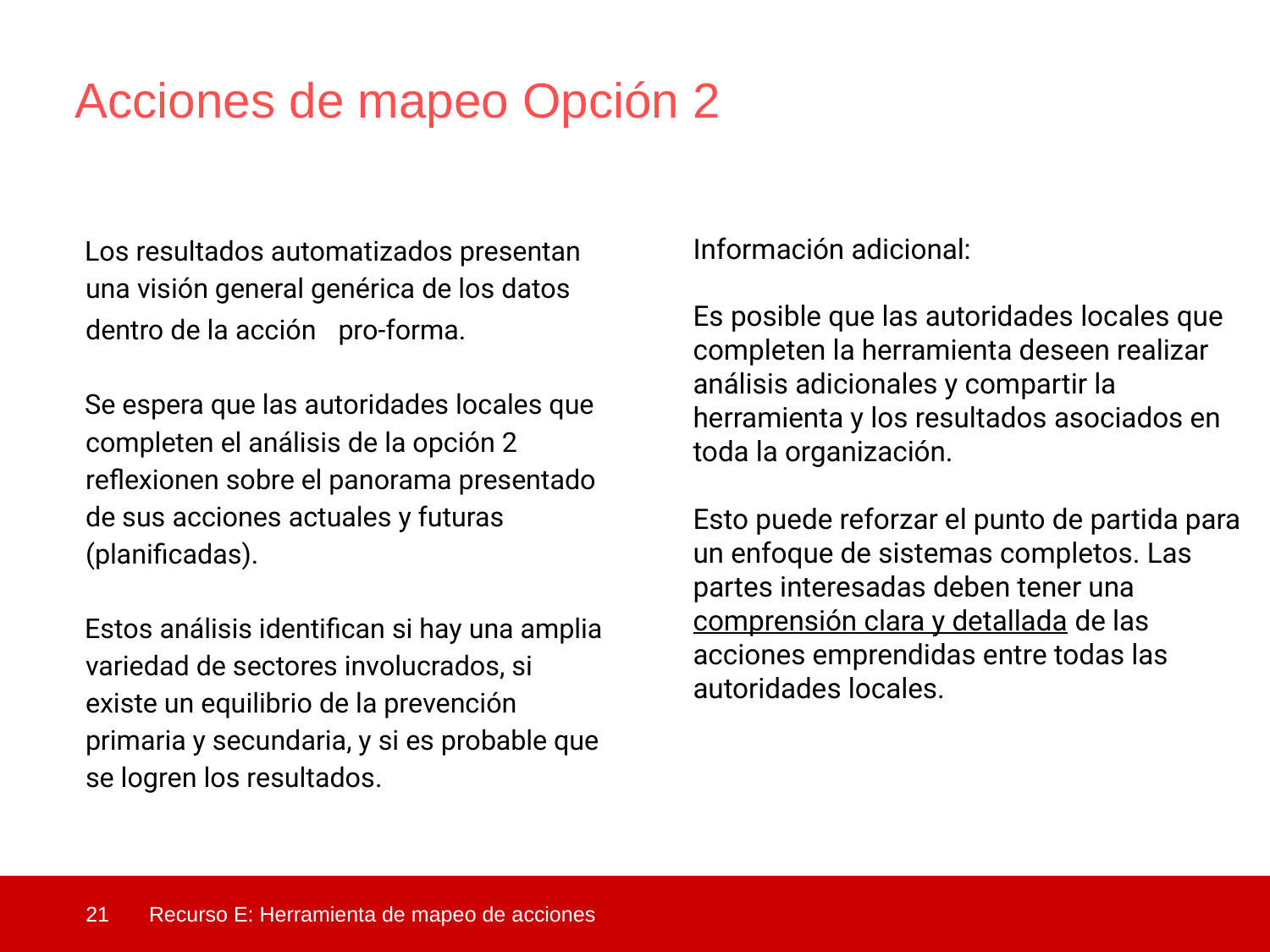

Acciones de mapeo Opción 2

Información adicional:

Es posible que las autoridades locales que completen la herramienta deseen realizar análisis adicionales y compartir la herramienta y los resultados asociados en toda la organización.

Esto puede reforzar el punto de partida para un enfoque de sistemas completos. Las partes interesadas deben tener una comprensión clara y detallada de las acciones emprendidas entre todas las autoridades locales.

Los resultados automatizados presentan una visión general genérica de los datos dentro de la acción   pro-forma.

Se espera que las autoridades locales que completen el análisis de la opción 2 reflexionen sobre el panorama presentado de sus acciones actuales y futuras (planificadas).

Estos análisis identifican si hay una amplia variedad de sectores involucrados, si existe un equilibrio de la prevención primaria y secundaria, y si es probable que se logren los resultados.
  21
Recurso E: Herramienta de mapeo de acciones